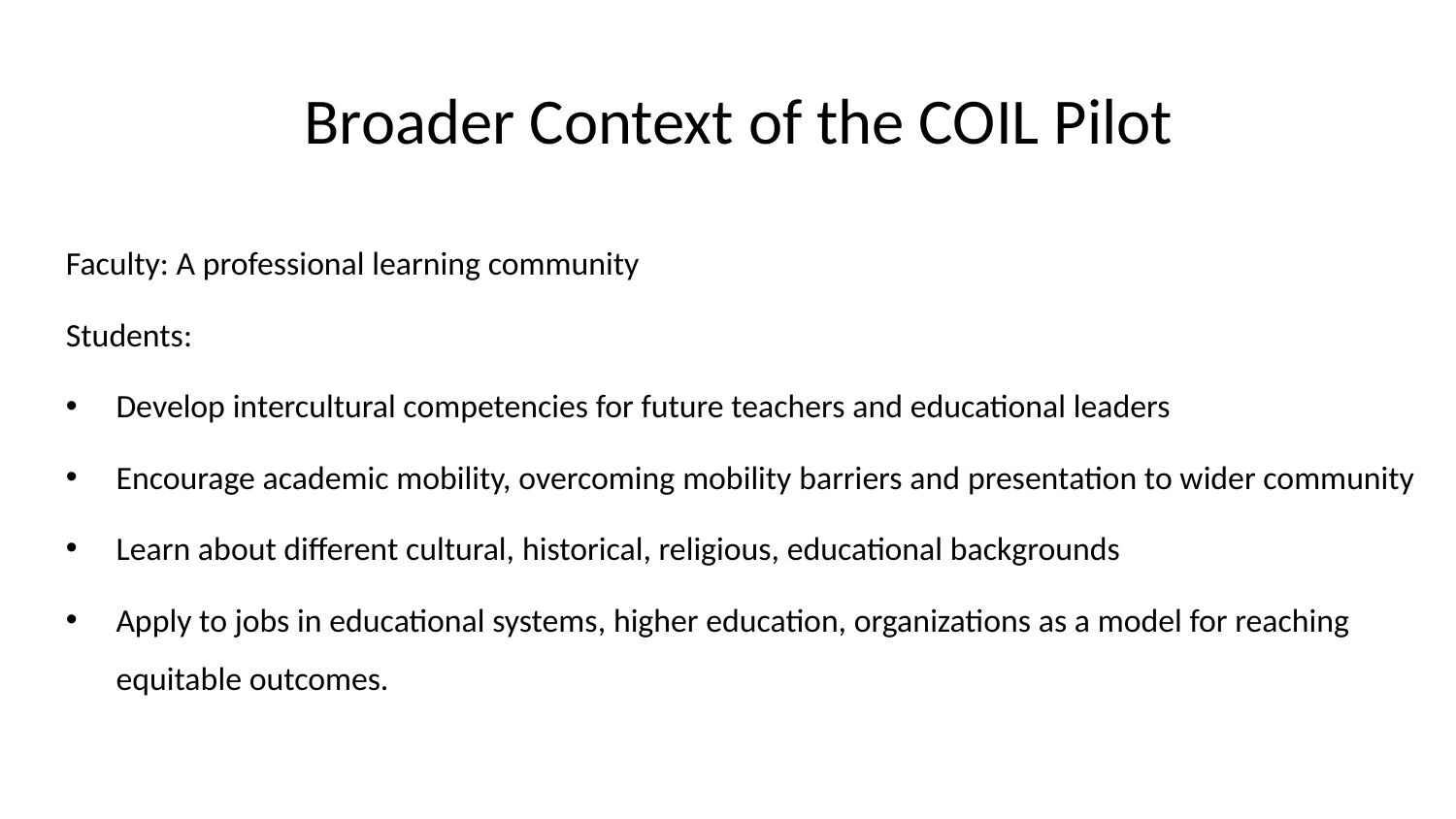

# Broader Context of the COIL Pilot
Faculty: A professional learning community
Students:
Develop intercultural competencies for future teachers and educational leaders
Encourage academic mobility, overcoming mobility barriers and presentation to wider community
Learn about different cultural, historical, religious, educational backgrounds
Apply to jobs in educational systems, higher education, organizations as a model for reaching equitable outcomes.